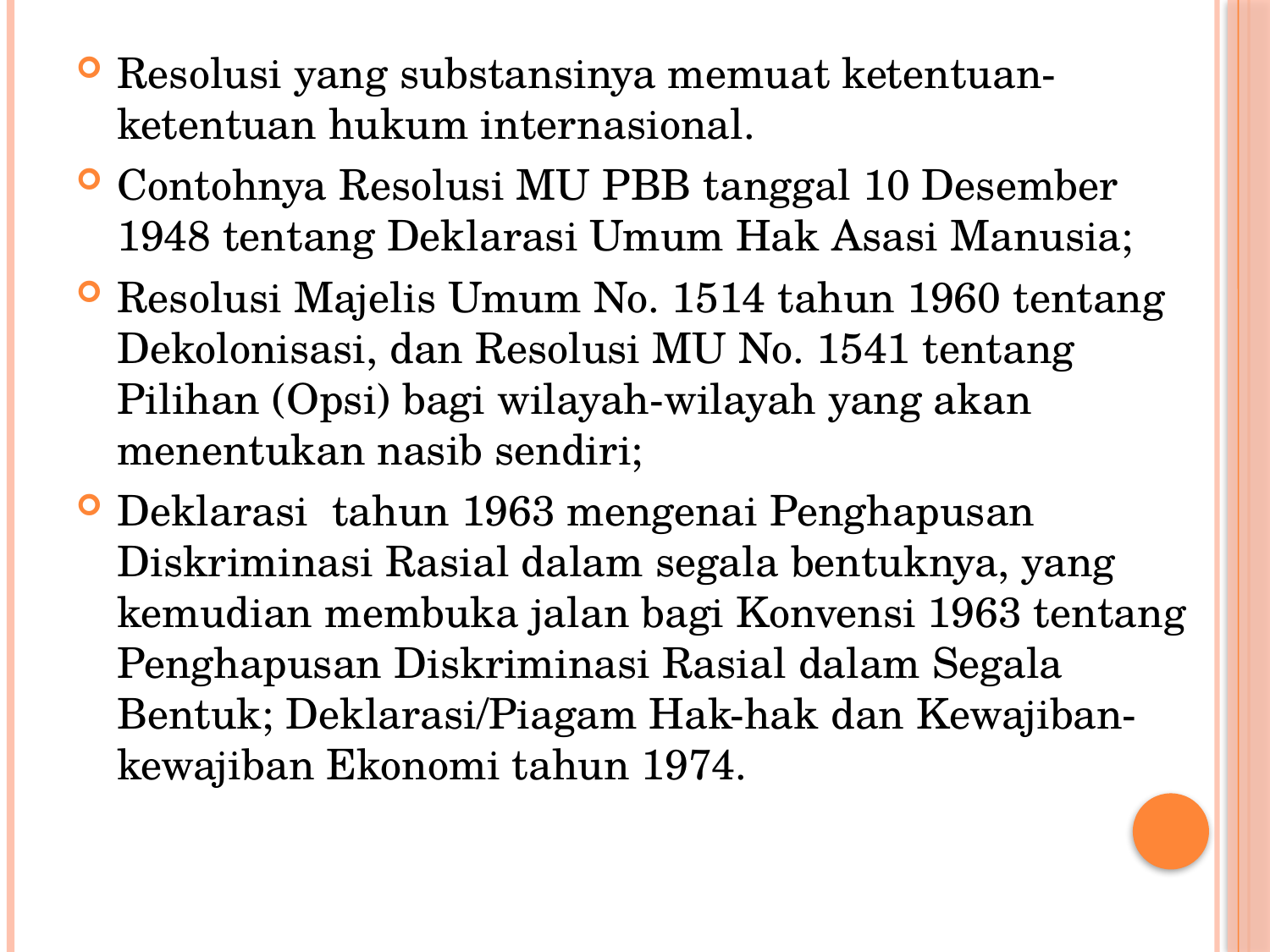

#
Resolusi yang substansinya memuat ketentuan-ketentuan hukum internasional.
Contohnya Resolusi MU PBB tanggal 10 Desember 1948 tentang Deklarasi Umum Hak Asasi Manusia;
Resolusi Majelis Umum No. 1514 tahun 1960 tentang Dekolonisasi, dan Resolusi MU No. 1541 tentang Pilihan (Opsi) bagi wilayah-wilayah yang akan menentukan nasib sendiri;
Deklarasi  tahun 1963 mengenai Penghapusan Diskriminasi Rasial dalam segala bentuknya, yang kemudian membuka jalan bagi Konvensi 1963 tentang Penghapusan Diskriminasi Rasial dalam Segala Bentuk; Deklarasi/Piagam Hak-hak dan Kewajiban-kewajiban Ekonomi tahun 1974.